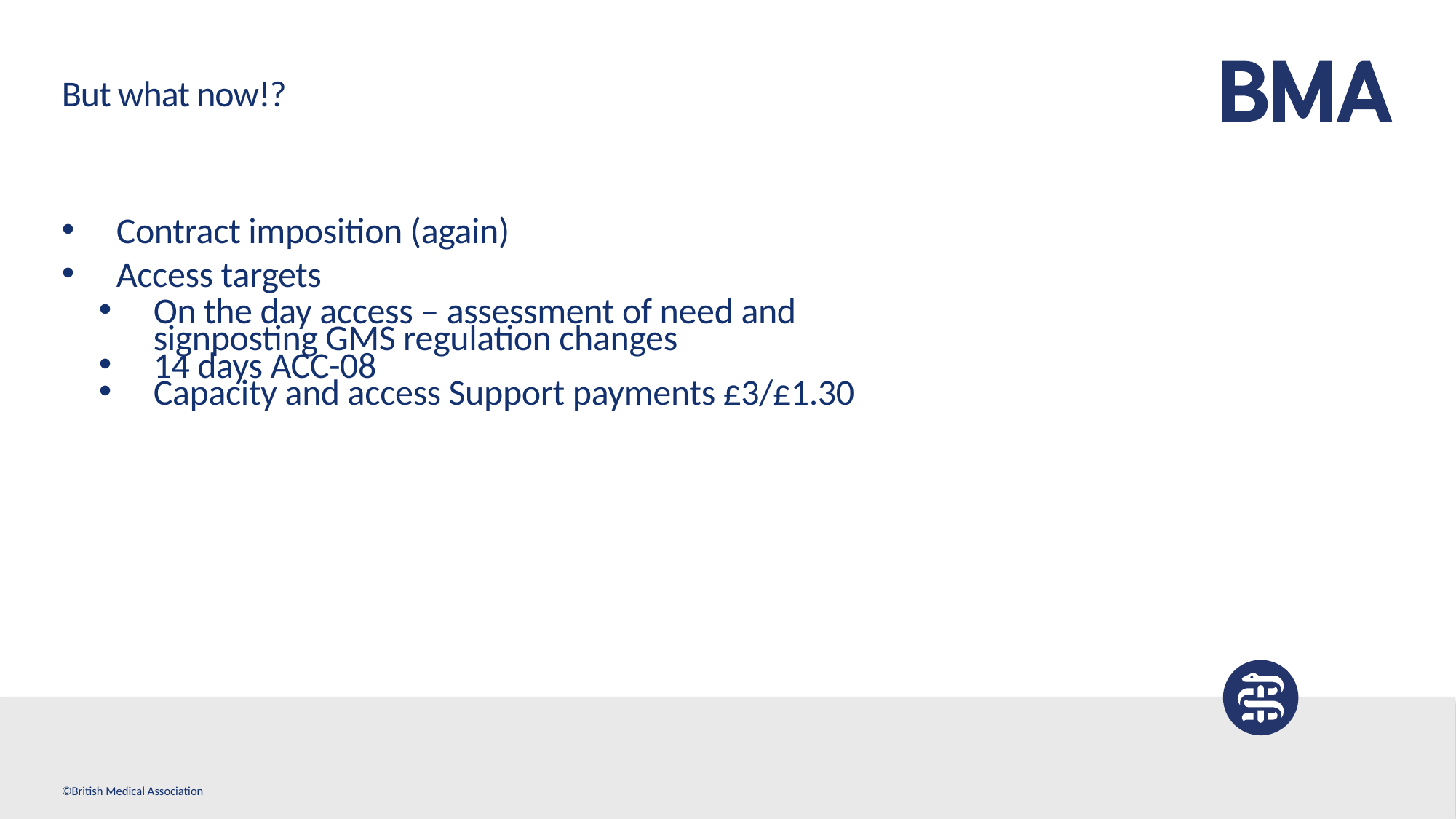

# But what now!?
Contract imposition (again)
Access targets
On the day access – assessment of need and signposting GMS regulation changes
14 days ACC-08
Capacity and access Support payments £3/£1.30